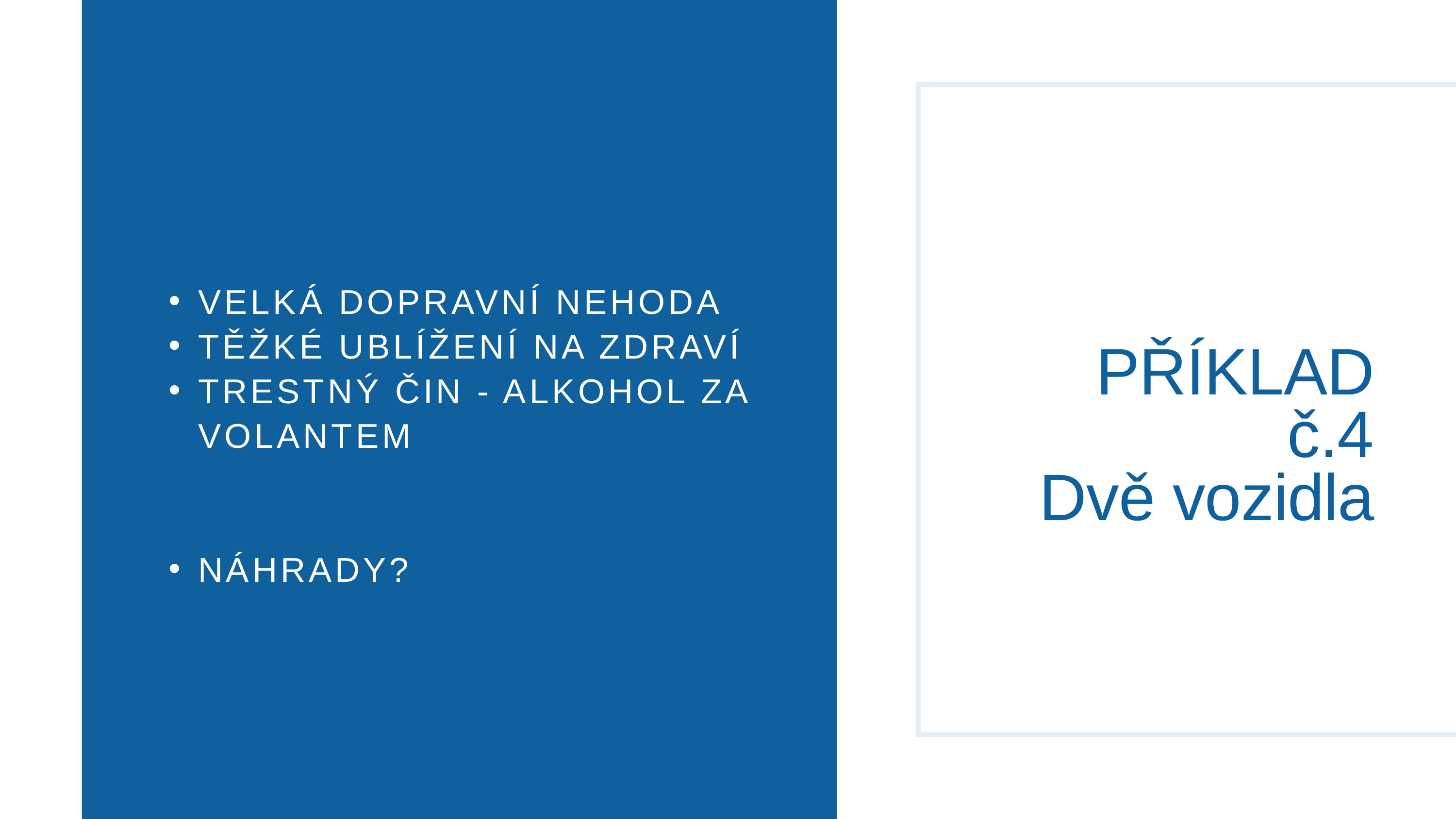

VELKÁ DOPRAVNÍ NEHODA
TĚŽKÉ UBLÍŽENÍ NA ZDRAVÍ
TRESTNÝ ČIN - ALKOHOL ZA VOLANTEM

NÁHRADY?
PŘÍKLAD č.4
Dvě vozidla